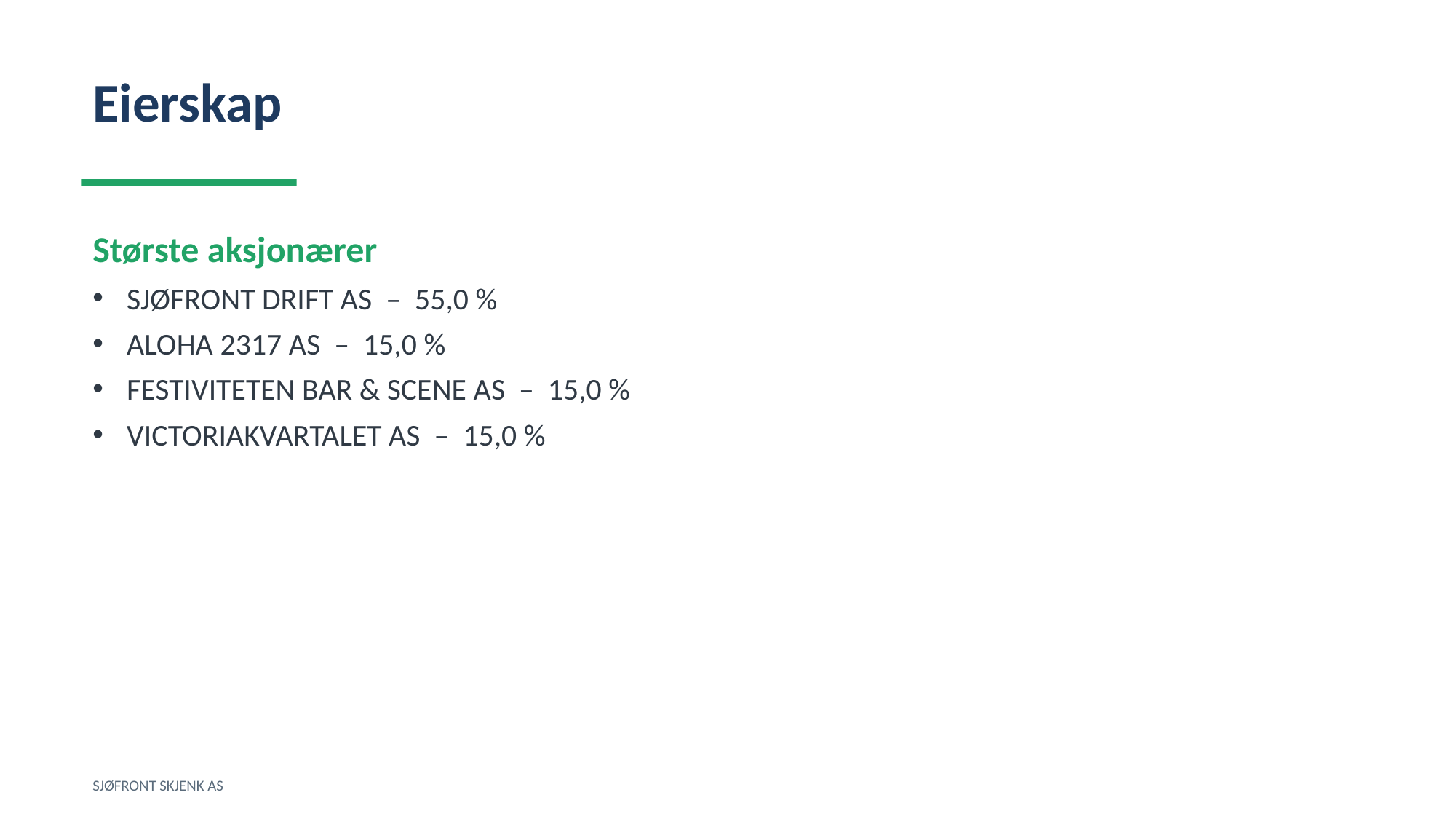

Eierskap

Største aksjonærer
SJØFRONT DRIFT AS  –  55,0 %
ALOHA 2317 AS  –  15,0 %
FESTIVITETEN BAR & SCENE AS  –  15,0 %
VICTORIAKVARTALET AS  –  15,0 %
SJØFRONT SKJENK AS